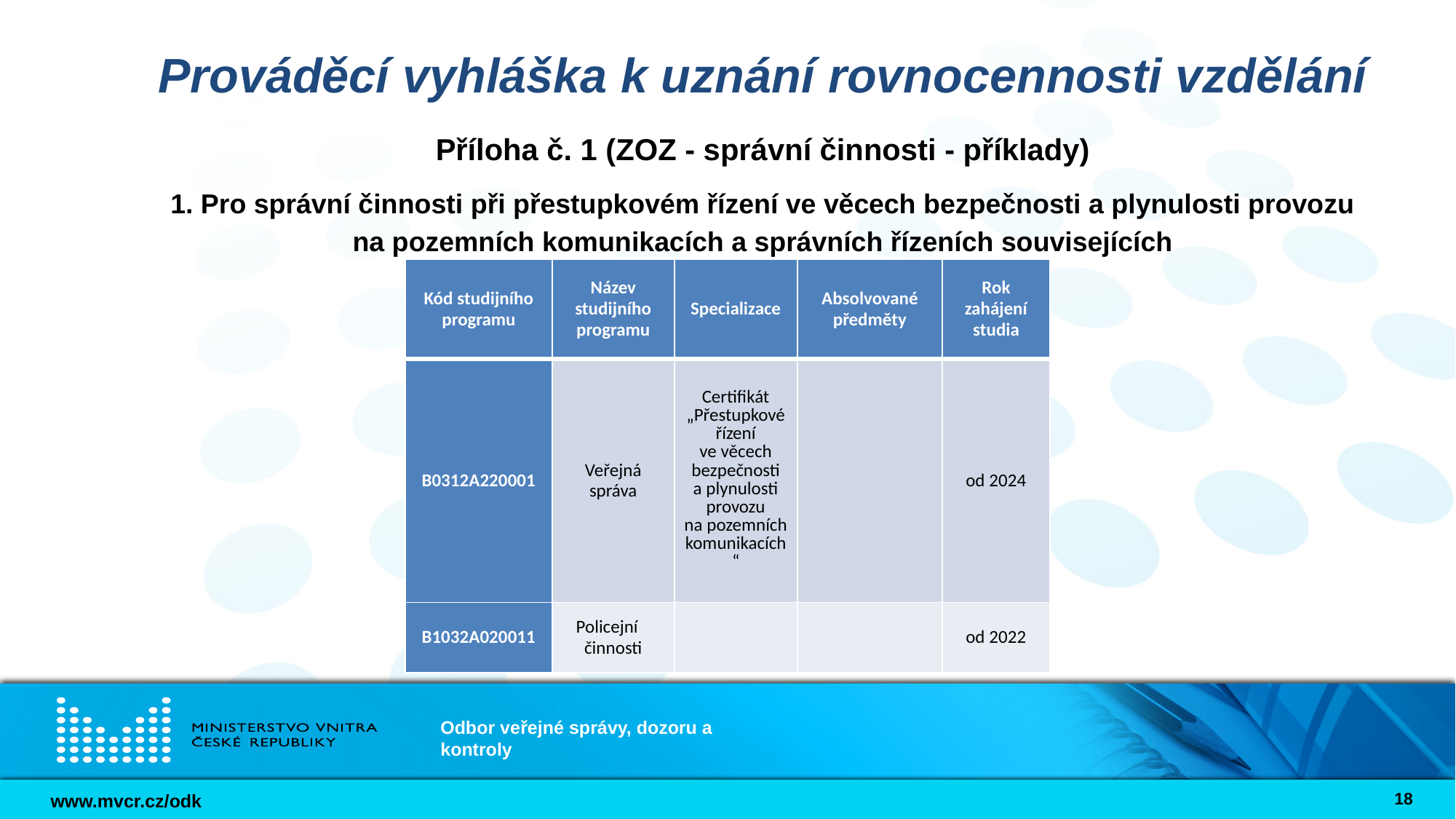

# Prováděcí vyhláška k uznání rovnocennosti vzdělání
Příloha č. 1 (ZOZ - správní činnosti - příklady)
1. Pro správní činnosti při přestupkovém řízení ve věcech bezpečnosti a plynulosti provozu na pozemních komunikacích a správních řízeních souvisejících

| Kód studijního programu | Název studijního programu | Specializace | Absolvované předměty | Rok zahájení studia |
| --- | --- | --- | --- | --- |
| B0312A220001 | Veřejná správa | Certifikát „Přestupkové řízení ve věcech bezpečnosti a plynulosti provozu na pozemních komunikacích“ |  | od 2024 |
| B1032A020011 | Policejní činnosti |  |  | od 2022 |